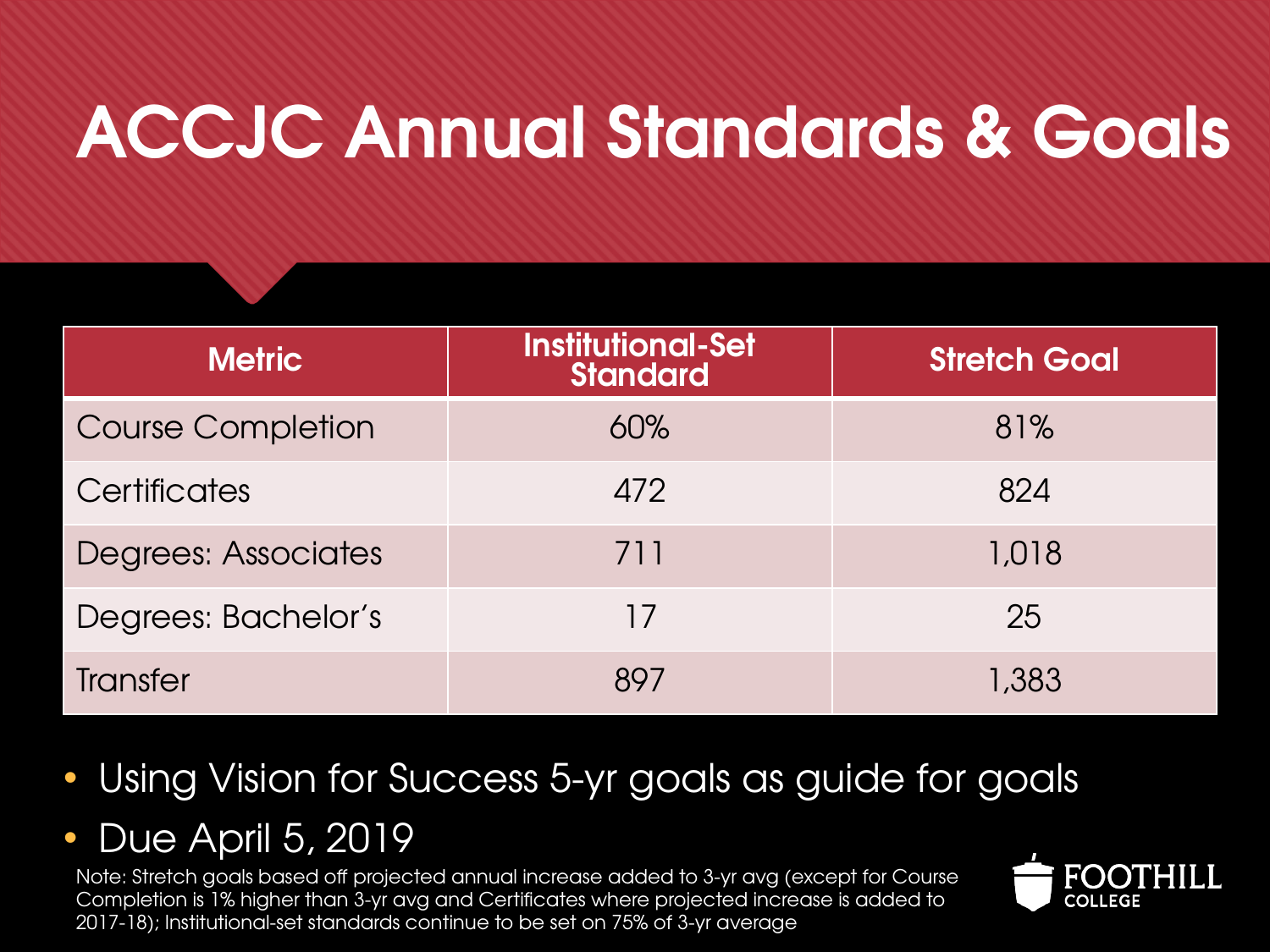

# ACCJC Annual Standards & Goals
| Metric | Institutional-Set Standard | Stretch Goal |
| --- | --- | --- |
| Course Completion | 60% | 81% |
| Certificates | 472 | 824 |
| Degrees: Associates | 711 | 1,018 |
| Degrees: Bachelor’s | 17 | 25 |
| Transfer | 897 | 1,383 |
Using Vision for Success 5-yr goals as guide for goals
Due April 5, 2019
Note: Stretch goals based off projected annual increase added to 3-yr avg (except for Course Completion is 1% higher than 3-yr avg and Certificates where projected increase is added to 2017-18); Institutional-set standards continue to be set on 75% of 3-yr average